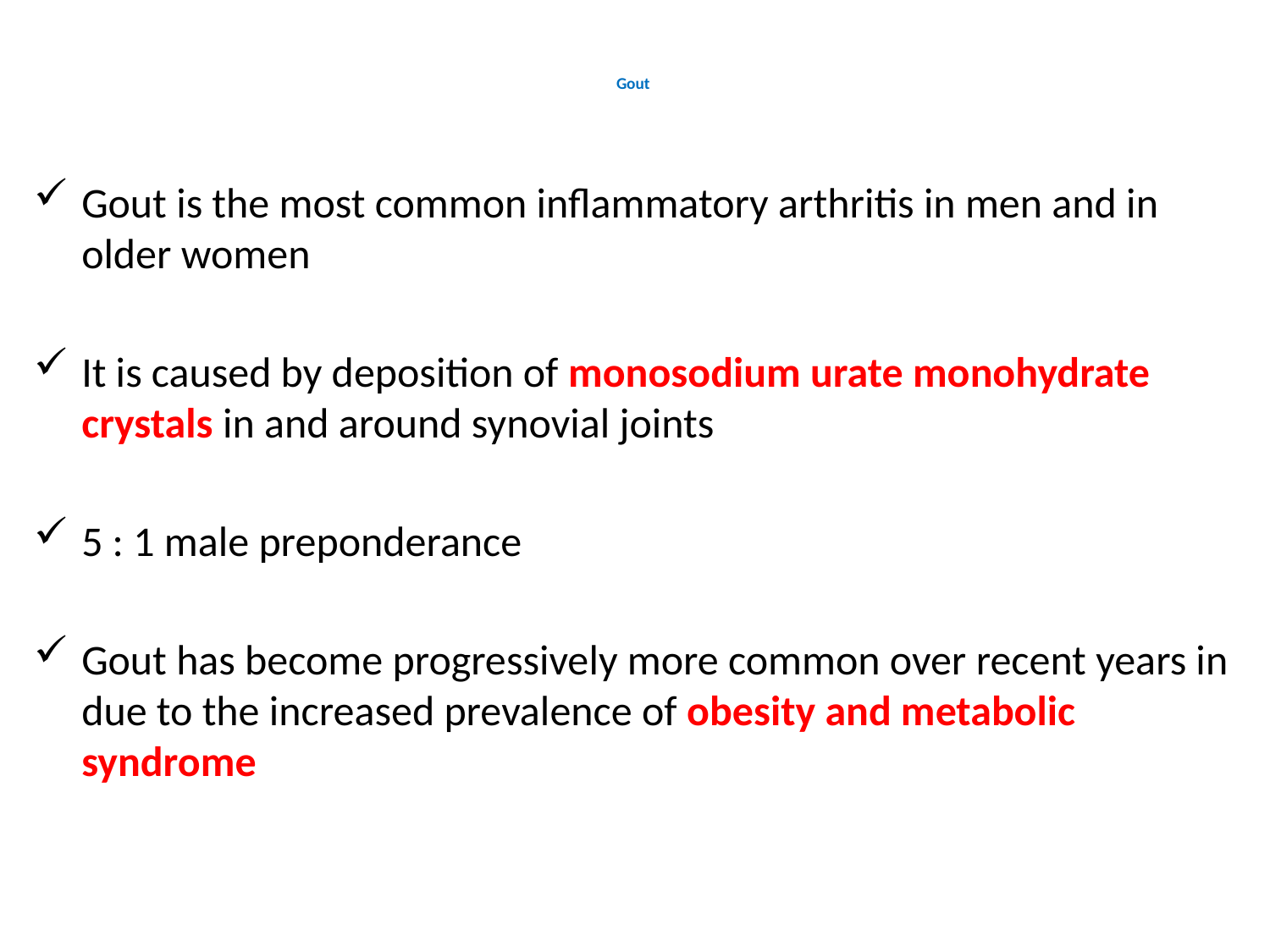

# Gout
Gout is the most common inflammatory arthritis in men and in older women

It is caused by deposition of monosodium urate monohydrate crystals in and around synovial joints

5 : 1 male preponderance

Gout has become progressively more common over recent years in due to the increased prevalence of obesity and metabolic syndrome